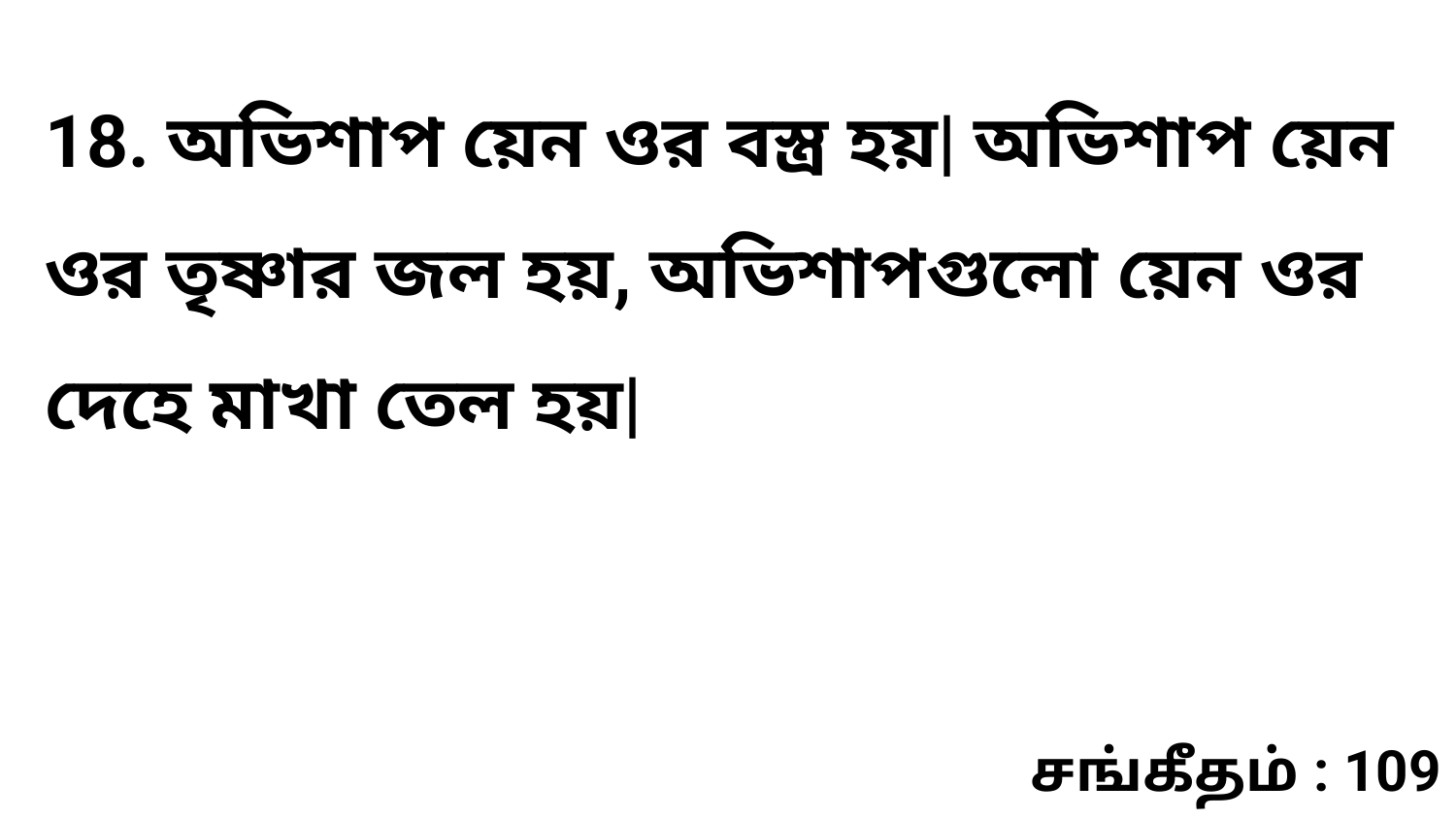

18. অভিশাপ য়েন ওর বস্ত্র হয়| অভিশাপ য়েন ওর তৃষ্ণার জল হয়, অভিশাপগুলো য়েন ওর দেহে মাখা তেল হয়|
சங்கீதம் : 109